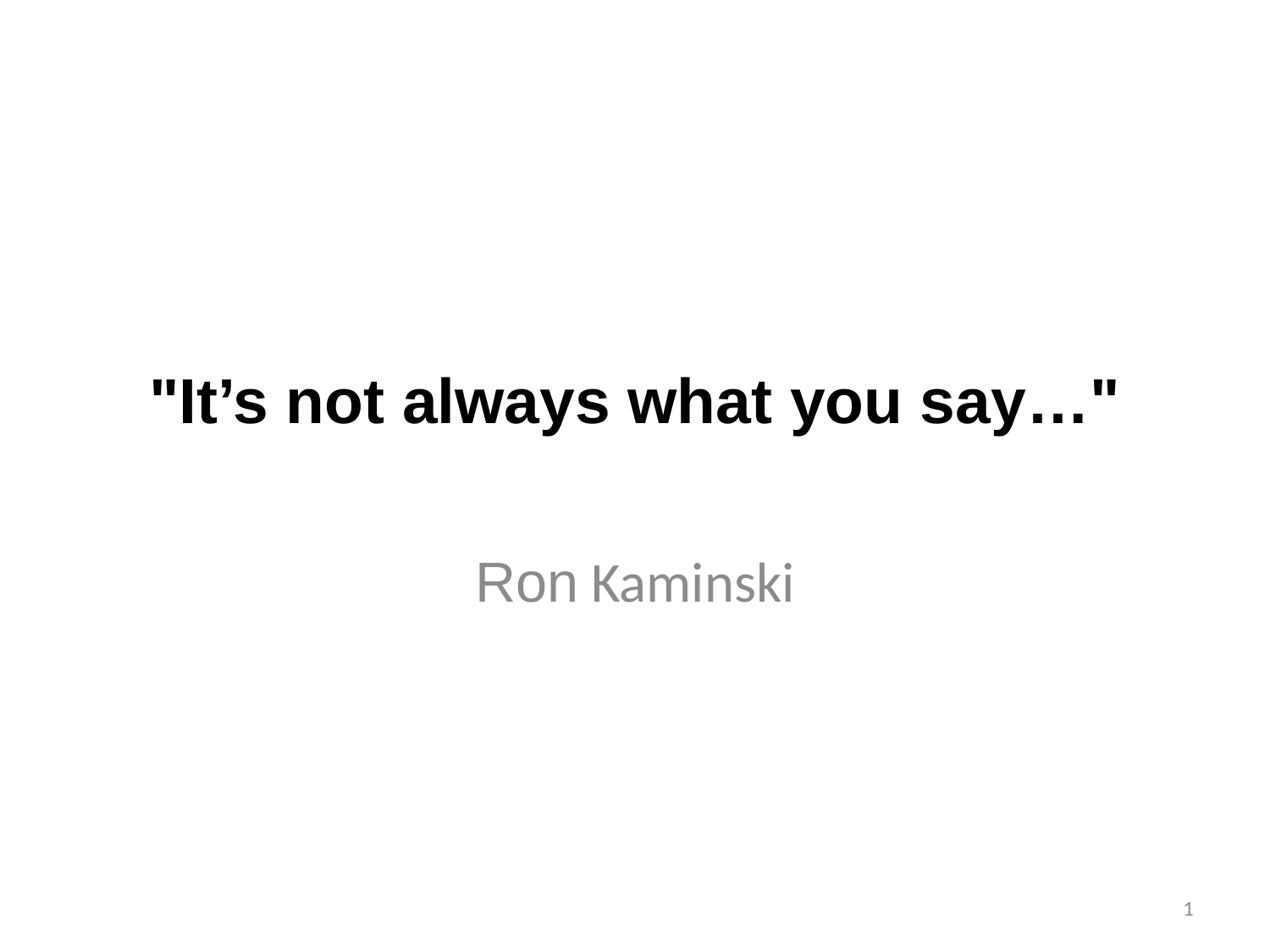

# "It’s not always what you say…"
Ron Kaminski
1